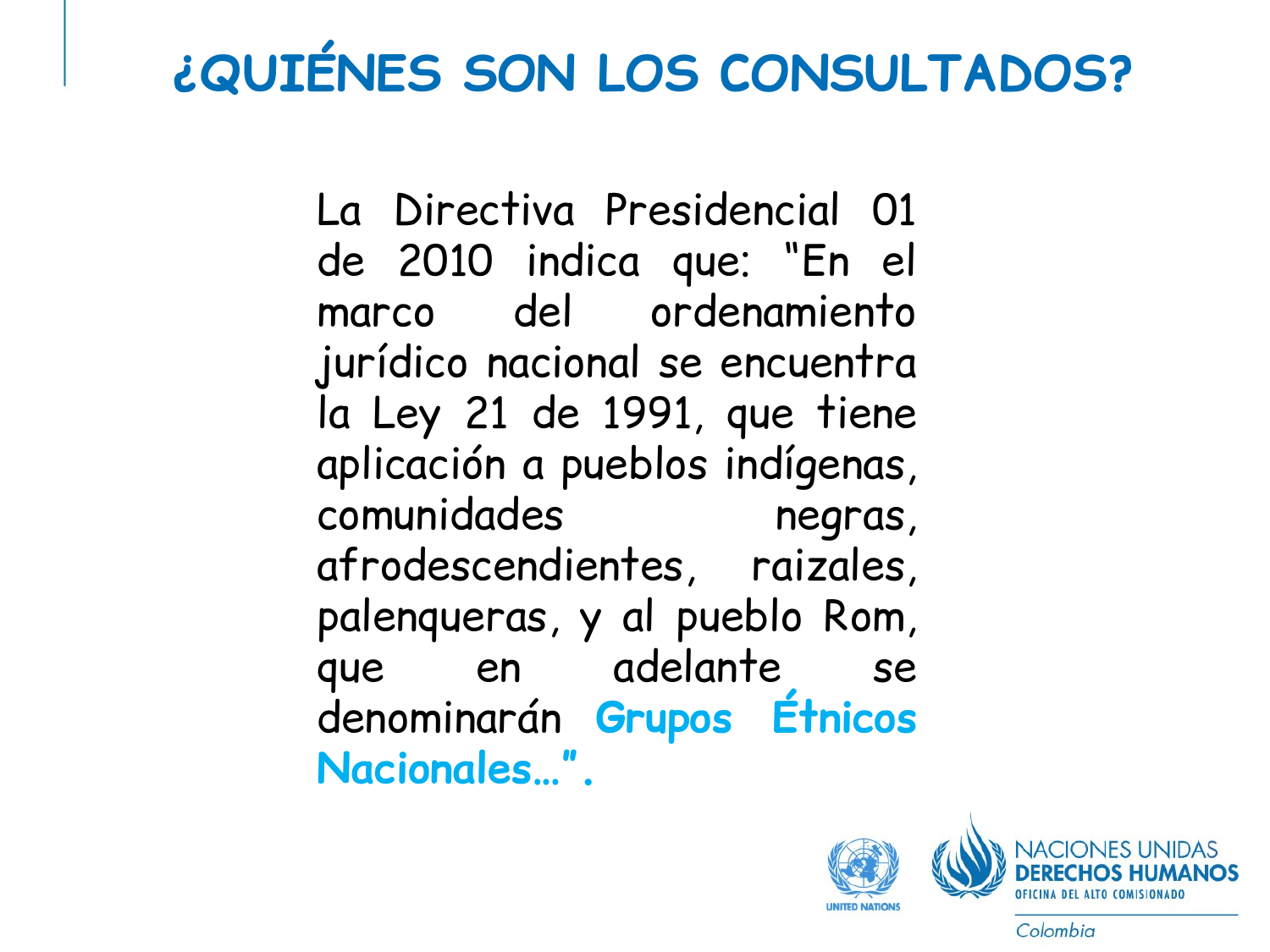

# ¿QUIÉNES SON LOS CONSULTADOS?
La Directiva Presidencial 01 de 2010 indica que: “En el marco del ordenamiento jurídico nacional se encuentra la Ley 21 de 1991, que tiene aplicación a pueblos indígenas, comunidades negras, afrodescendientes, raizales, palenqueras, y al pueblo Rom, que en adelante se denominarán Grupos Étnicos Nacionales…”.